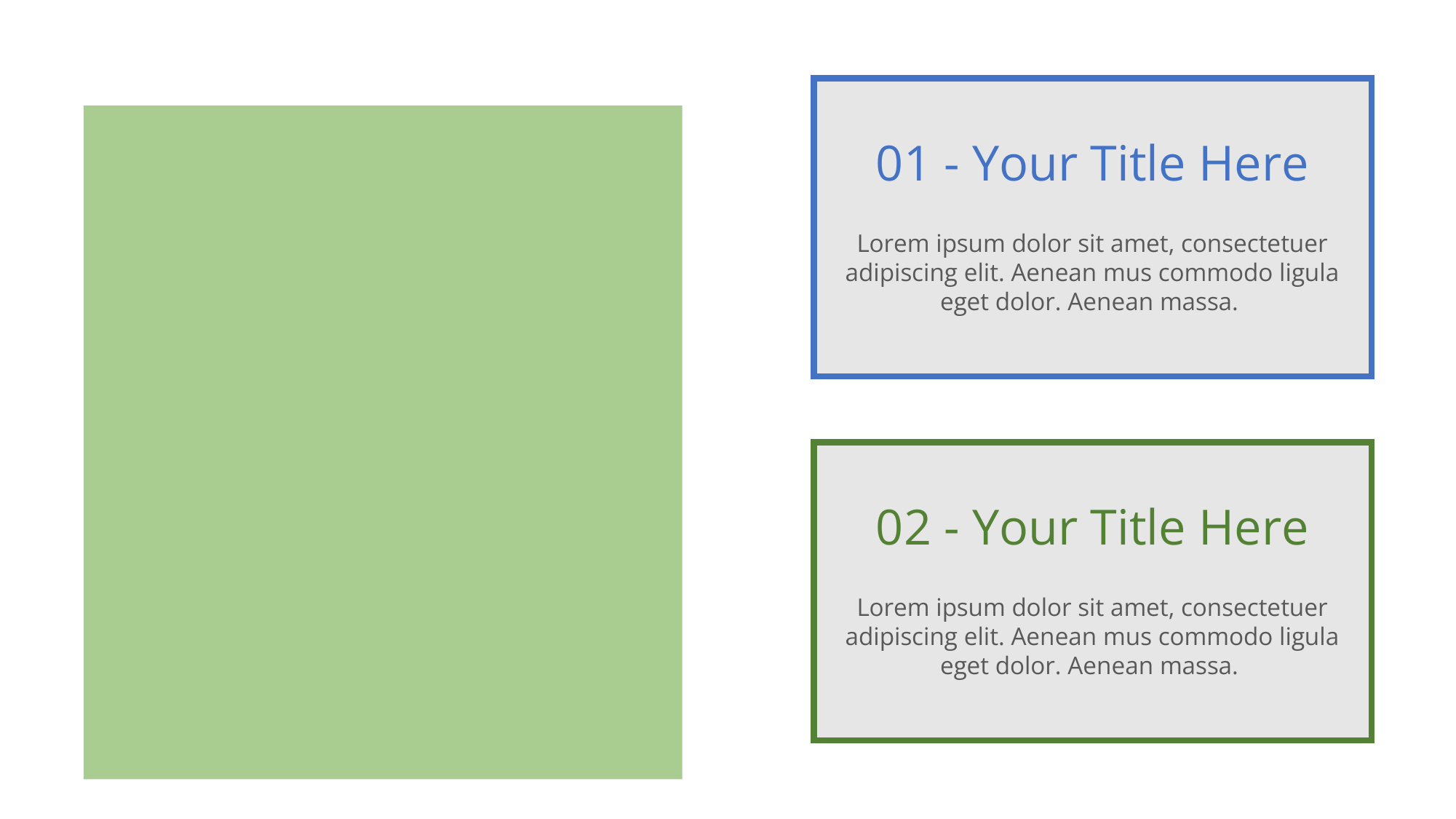

01 - Your Title Here

Lorem ipsum dolor sit amet, consectetuer adipiscing elit. Aenean mus commodo ligula eget dolor. Aenean massa.

02 - Your Title Here
Lorem ipsum dolor sit amet, consectetuer adipiscing elit. Aenean mus commodo ligula eget dolor. Aenean massa.